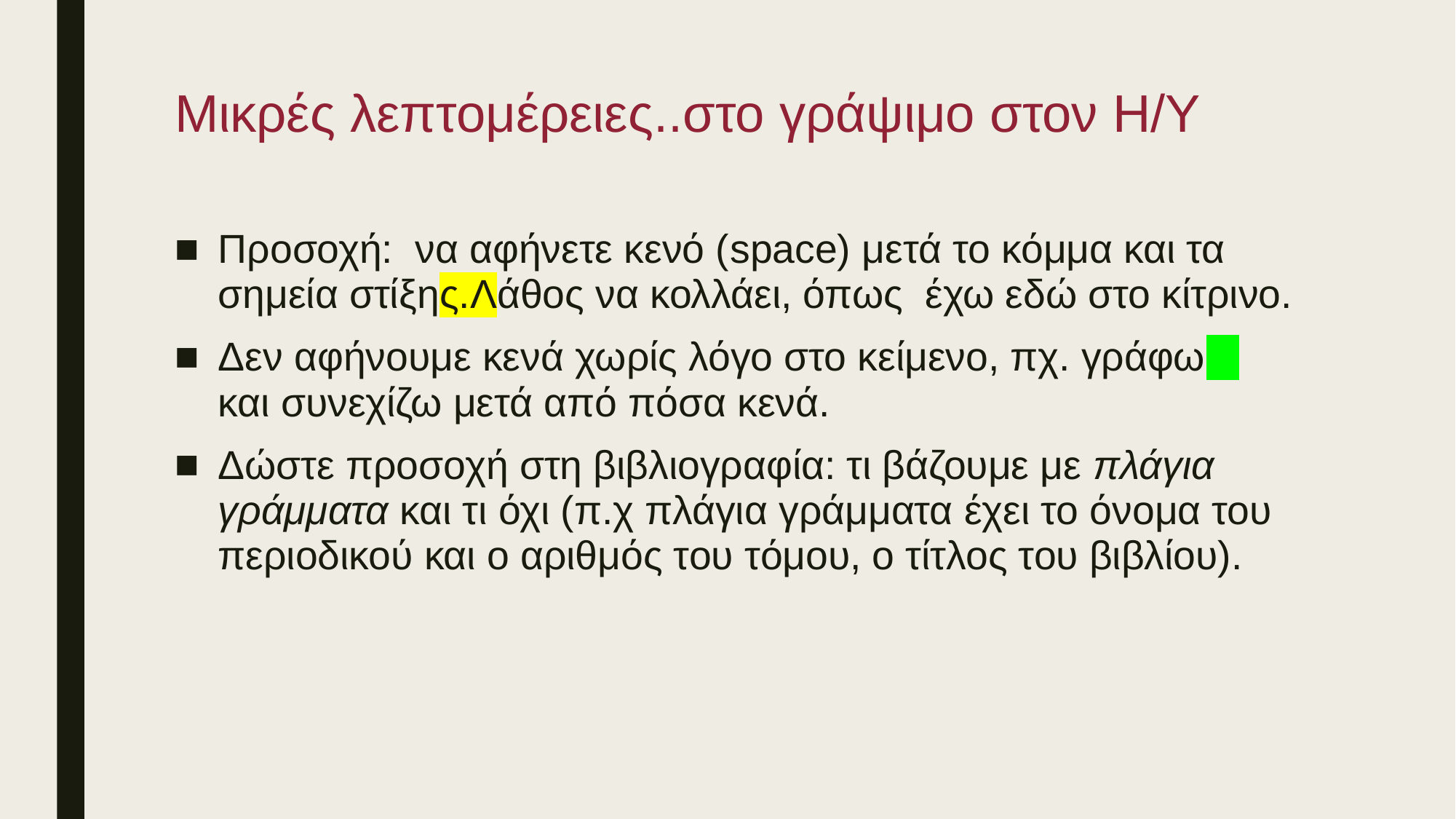

# Μικρές λεπτομέρειες..στο γράψιμο στον Η/Υ
Προσοχή:  να αφήνετε κενό (space) μετά το κόμμα και τα σημεία στίξης.Λάθος να κολλάει, όπως  έχω εδώ στο κίτρινο.
Δεν αφήνουμε κενά χωρίς λόγο στο κείμενο, πχ. γράφω    και συνεχίζω μετά από πόσα κενά.
Δώστε προσοχή στη βιβλιογραφία: τι βάζουμε με πλάγια γράμματα και τι όχι (π.χ πλάγια γράμματα έχει το όνομα του περιοδικού και ο αριθμός του τόμου, ο τίτλος του βιβλίου).